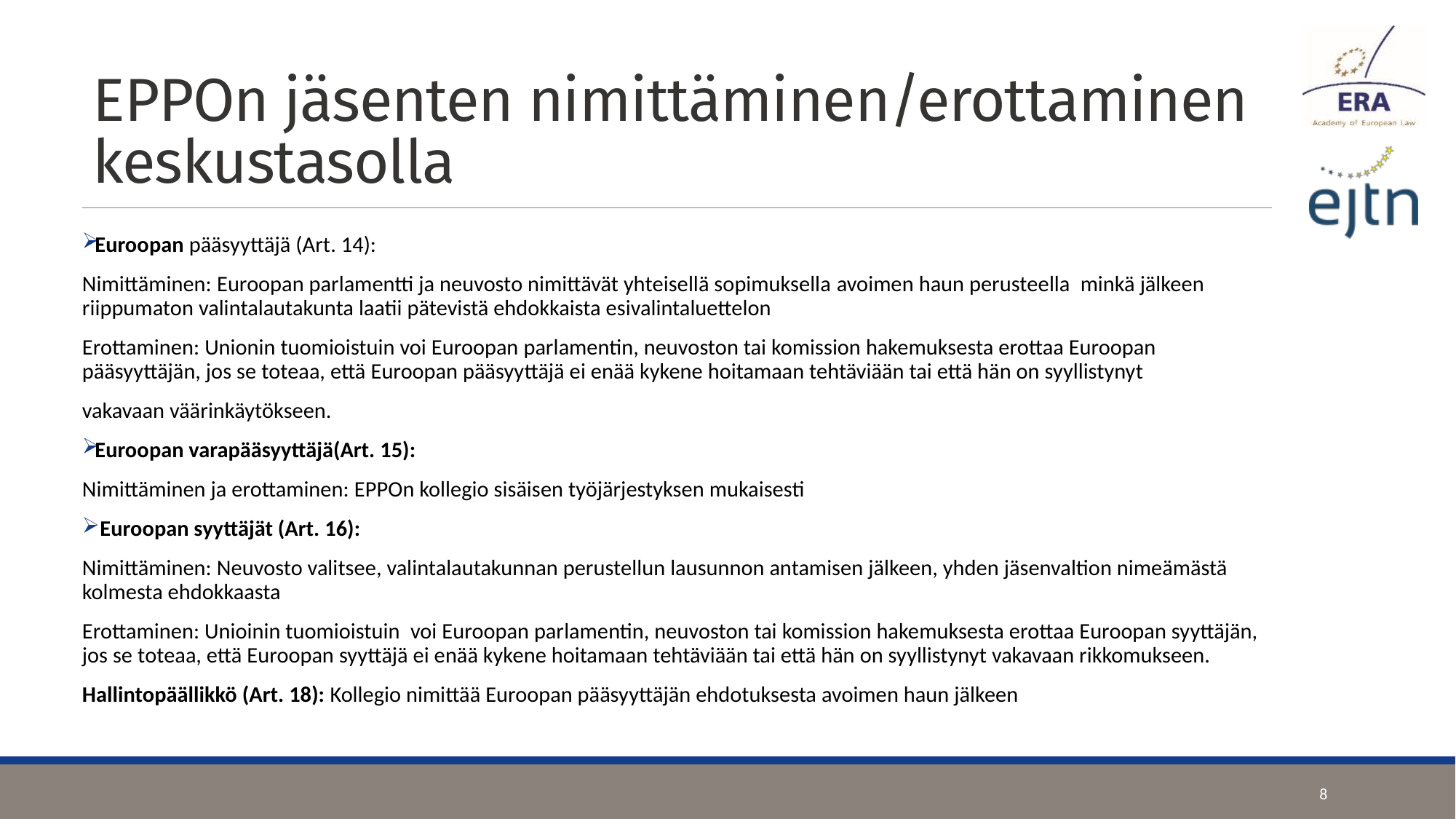

# EPPOn jäsenten nimittäminen/erottaminen keskustasolla
Euroopan pääsyyttäjä (Art. 14):
Nimittäminen: Euroopan parlamentti ja neuvosto nimittävät yhteisellä sopimuksella avoimen haun perusteella  minkä jälkeen riippumaton valintalautakunta laatii pätevistä ehdokkaista esivalintaluettelon
Erottaminen: Unionin tuomioistuin voi Euroopan parlamentin, neuvoston tai komission hakemuksesta erottaa Euroopan pääsyyttäjän, jos se toteaa, että Euroopan pääsyyttäjä ei enää kykene hoitamaan tehtäviään tai että hän on syyllistynyt
vakavaan väärinkäytökseen.
Euroopan varapääsyyttäjä(Art. 15):
Nimittäminen ja erottaminen: EPPOn kollegio sisäisen työjärjestyksen mukaisesti
 Euroopan syyttäjät (Art. 16):
Nimittäminen: Neuvosto valitsee, valintalautakunnan perustellun lausunnon antamisen jälkeen, yhden jäsenvaltion nimeämästä kolmesta ehdokkaasta
Erottaminen: Unioinin tuomioistuin  voi Euroopan parlamentin, neuvoston tai komission hakemuksesta erottaa Euroopan syyttäjän, jos se toteaa, että Euroopan syyttäjä ei enää kykene hoitamaan tehtäviään tai että hän on syyllistynyt vakavaan rikkomukseen.
Hallintopäällikkö (Art. 18): Kollegio nimittää Euroopan pääsyyttäjän ehdotuksesta avoimen haun jälkeen
8